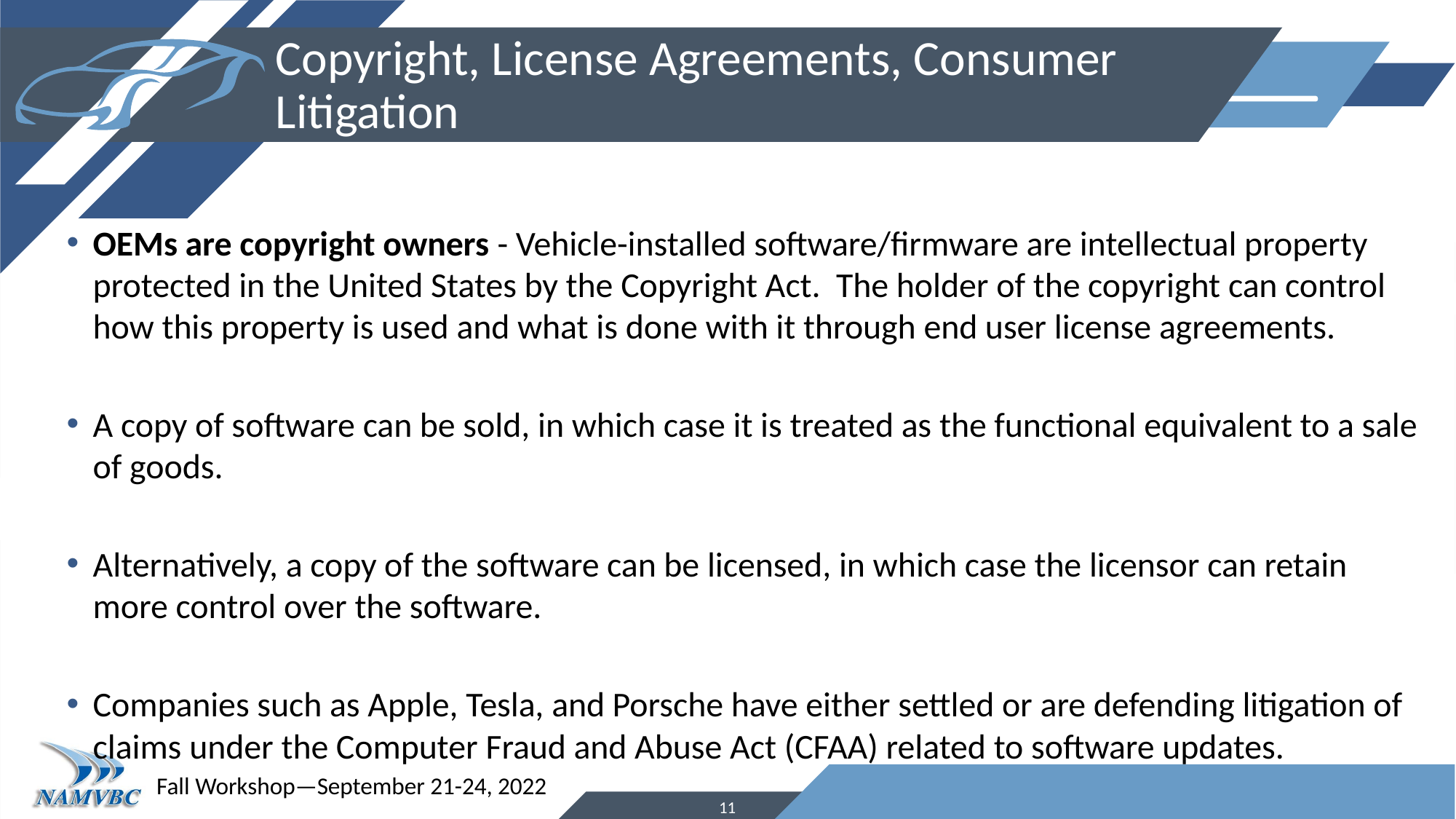

# Copyright, License Agreements, Consumer Litigation
OEMs are copyright owners - Vehicle-installed software/firmware are intellectual property protected in the United States by the Copyright Act.  The holder of the copyright can control how this property is used and what is done with it through end user license agreements.

A copy of software can be sold, in which case it is treated as the functional equivalent to a sale of goods.

Alternatively, a copy of the software can be licensed, in which case the licensor can retain more control over the software.

Companies such as Apple, Tesla, and Porsche have either settled or are defending litigation of claims under the Computer Fraud and Abuse Act (CFAA) related to software updates.

11